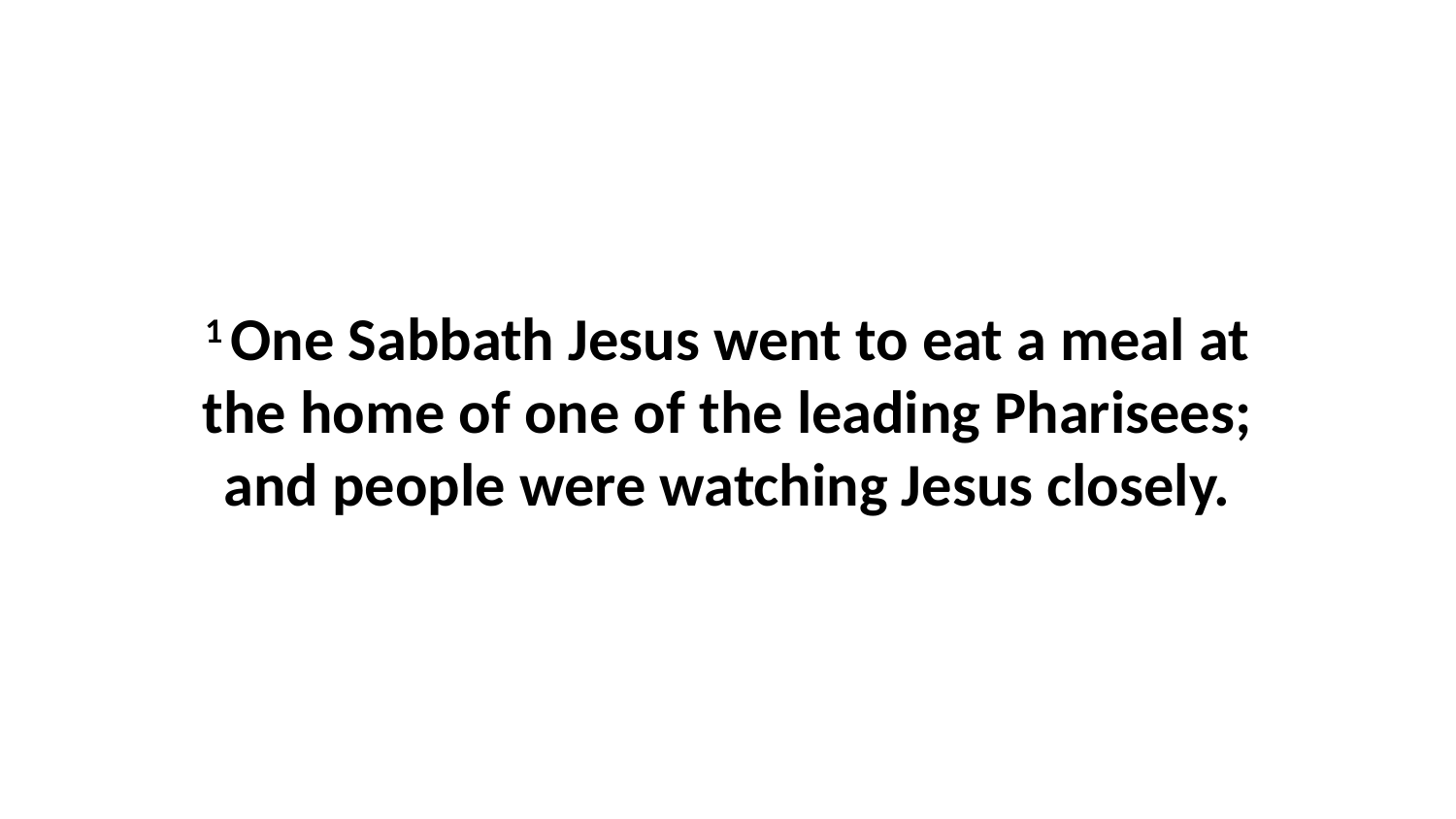

1 One Sabbath Jesus went to eat a meal at the home of one of the leading Pharisees; and people were watching Jesus closely.